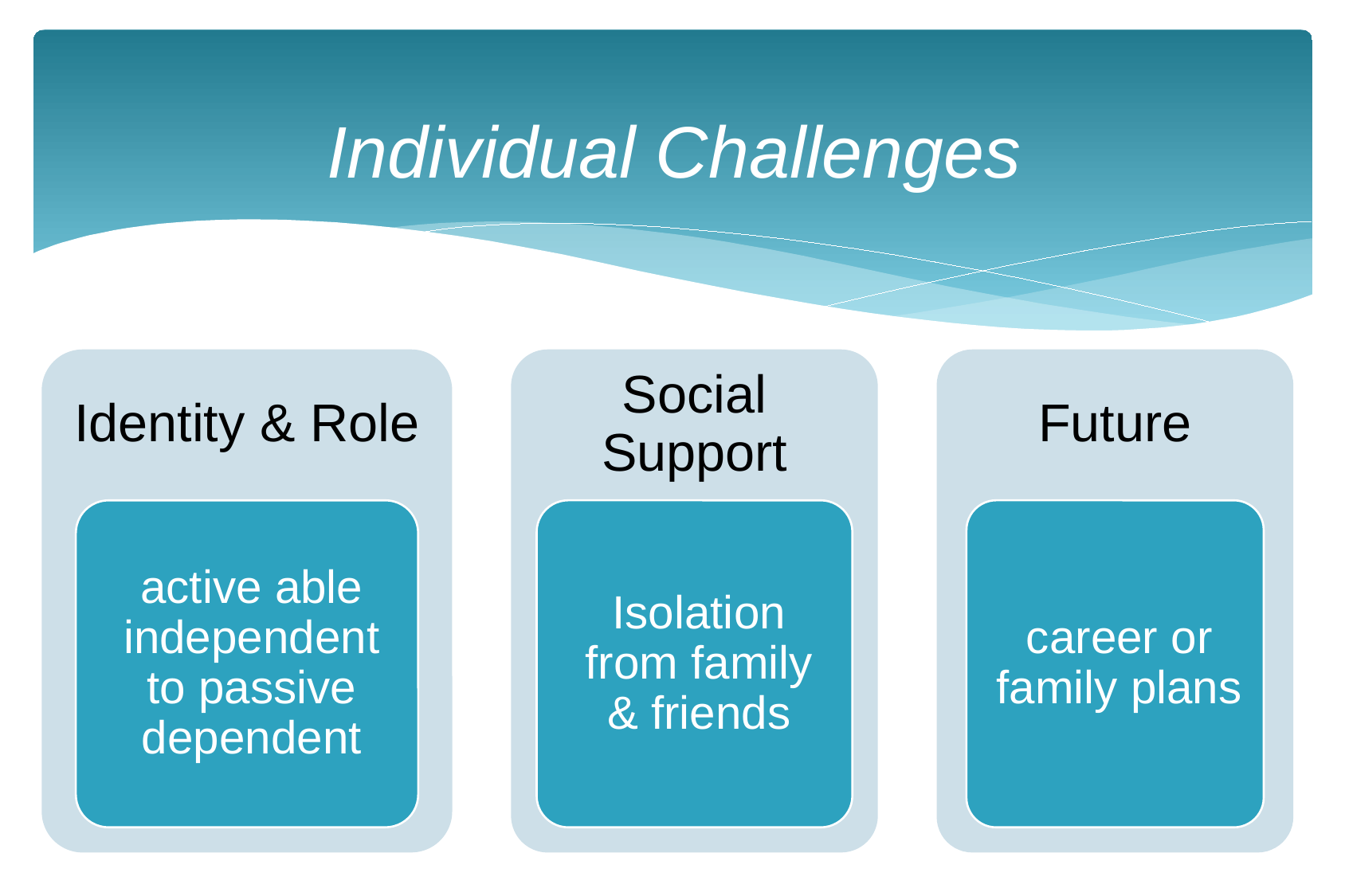

# Individual Challenges
Identity & Role
active able independent to passive dependent
Social Support
Isolation from family & friends
Future
career or family plans